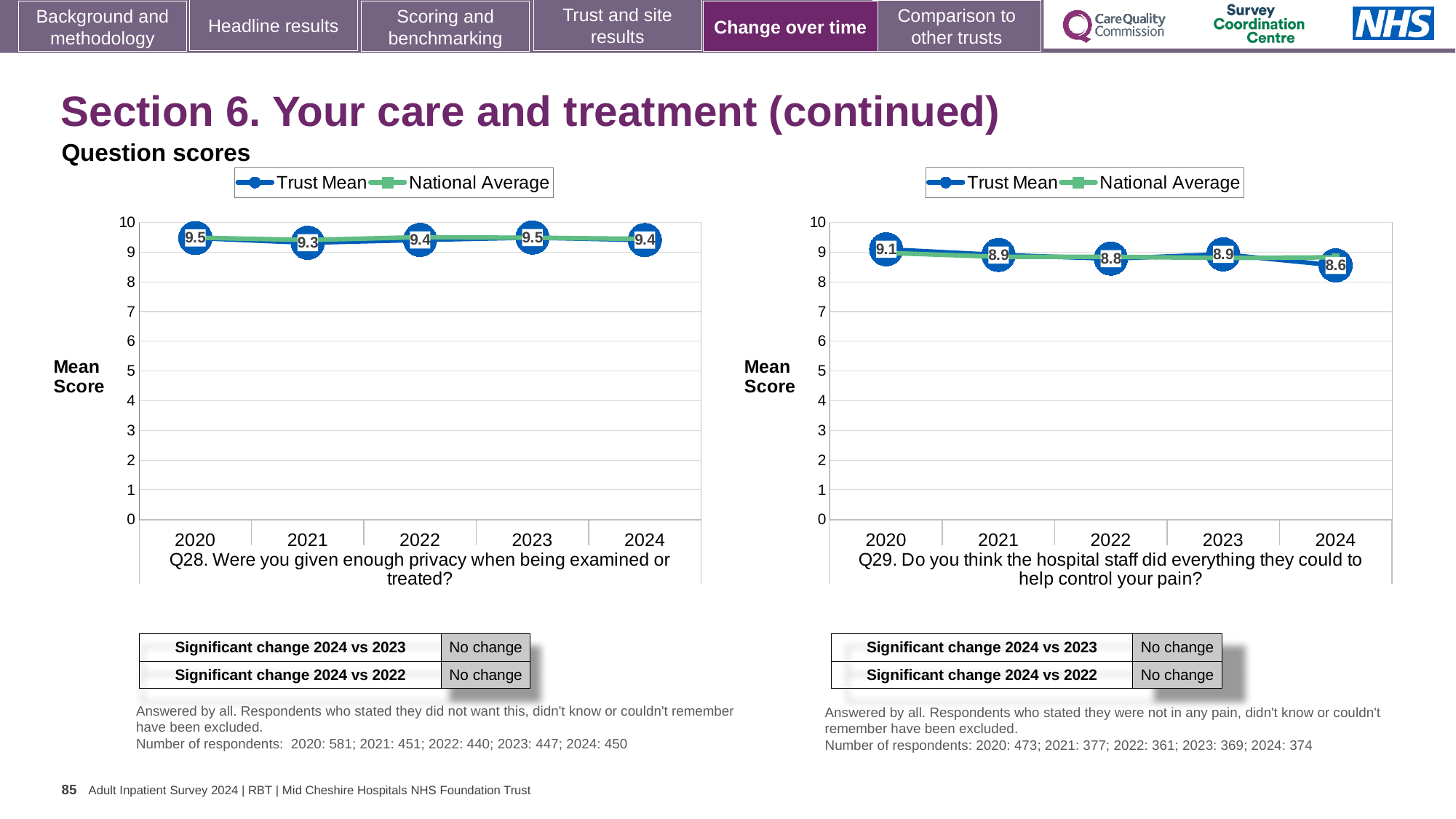

# Section 6. Your care and treatment (continued)
Question scores

### Chart

| Category | Trust Mean | National Average |
|---|---|---|
| 2020 | 9.476655977207605 | 9.489243507671379 |
| 2021 | 9.317218398134619 | 9.410277668523356 |
| 2022 | 9.412580031608865 | 9.50405453875366 |
| 2023 | 9.492019451561111 | 9.483747650102146 |
| 2024 | 9.407483834456242 | 9.448559337634082 |

### Chart

| Category | Trust Mean | National Average |
|---|---|---|
| 2020 | 9.09773377519813 | 8.976419943602243 |
| 2021 | 8.907595365620882 | 8.844483539798915 |
| 2022 | 8.782886239239446 | 8.844166637270467 |
| 2023 | 8.928471484044872 | 8.804094094680094 |
| 2024 | 8.555088244312298 | 8.827260699233978 |
| Significant change 2024 vs 2023 | No change |
| --- | --- |
| Significant change 2024 vs 2022 | No change |
| Significant change 2024 vs 2023 | No change |
| --- | --- |
| Significant change 2024 vs 2022 | No change |
Answered by all. Respondents who stated they did not want this, didn't know or couldn't remember have been excluded.
Number of respondents:  2020: 581; 2021: 451; 2022: 440; 2023: 447; 2024: 450
Answered by all. Respondents who stated they were not in any pain, didn't know or couldn't remember have been excluded.
Number of respondents: 2020: 473; 2021: 377; 2022: 361; 2023: 369; 2024: 374

85